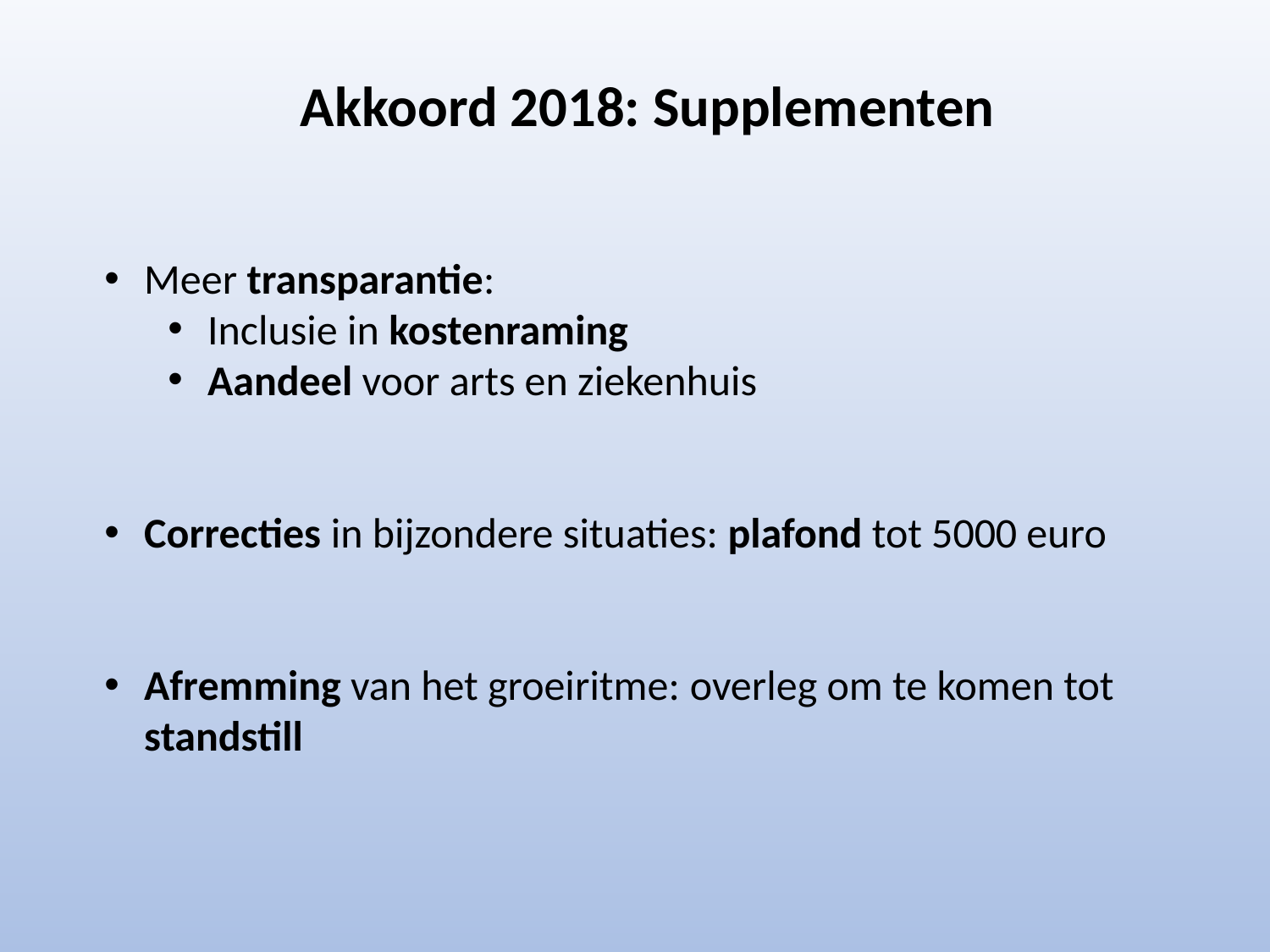

Akkoord 2018: Supplementen
Meer transparantie:
Inclusie in kostenraming
Aandeel voor arts en ziekenhuis

Correcties in bijzondere situaties: plafond tot 5000 euro

Afremming van het groeiritme: overleg om te komen tot standstill